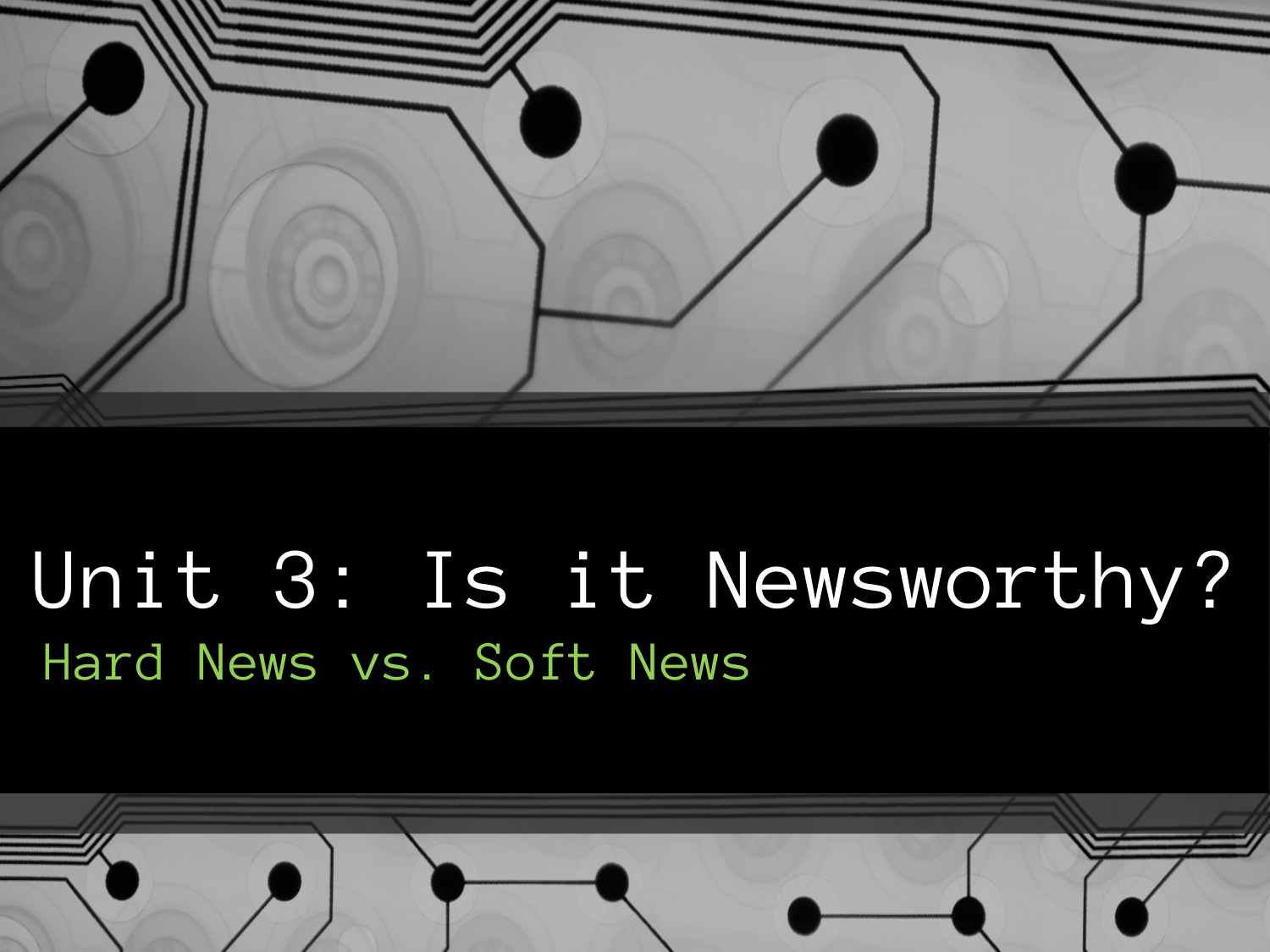

# Unit 3: Is it Newsworthy?
Hard News vs. Soft News